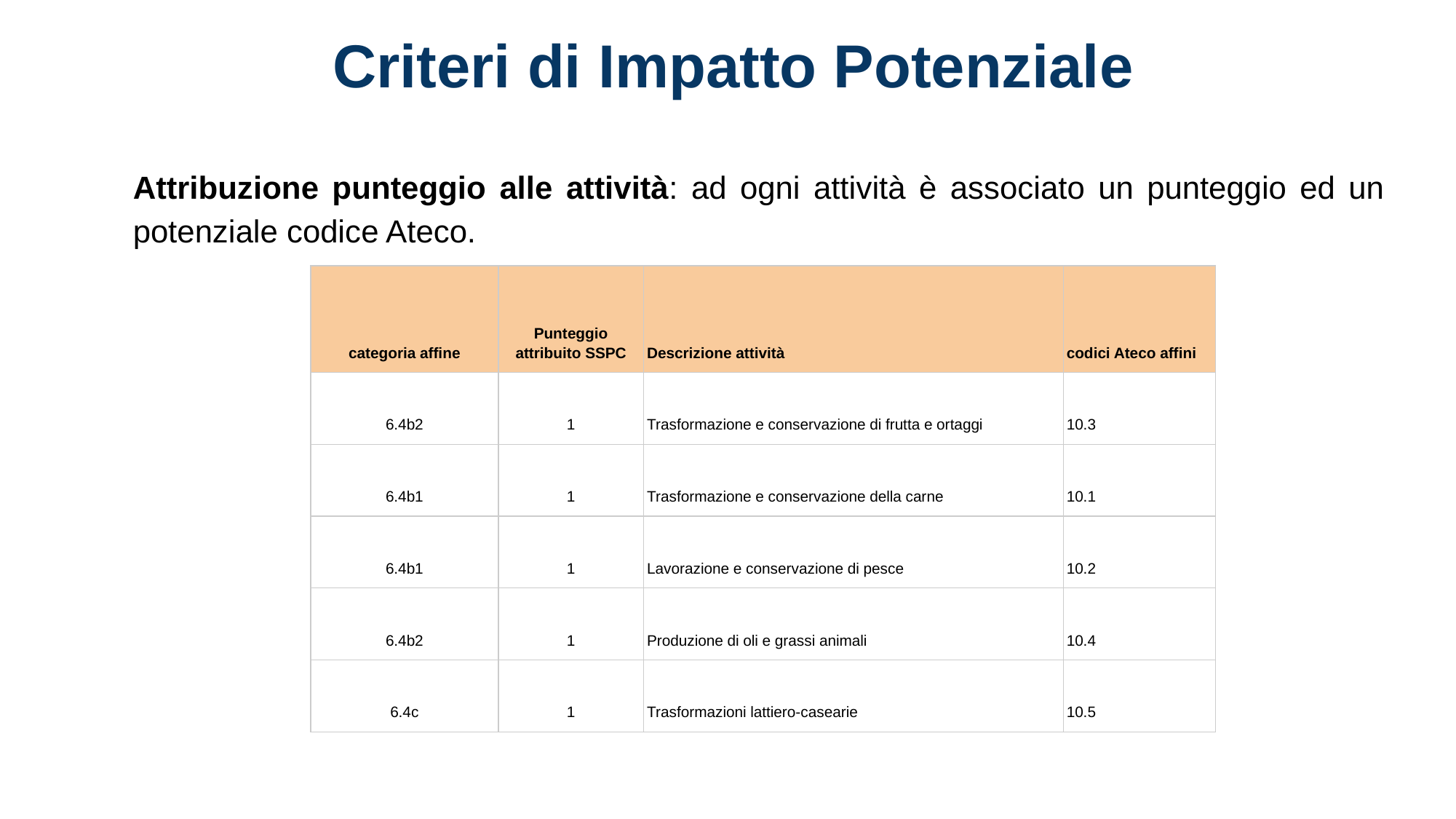

Criteri di Impatto Potenziale
Attribuzione punteggio alle attività: ad ogni attività è associato un punteggio ed un potenziale codice Ateco.

| categoria affine | Punteggio attribuito SSPC | Descrizione attività | codici Ateco affini |
| --- | --- | --- | --- |
| 6.4b2 | 1 | Trasformazione e conservazione di frutta e ortaggi | 10.3 |
| 6.4b1 | 1 | Trasformazione e conservazione della carne | 10.1 |
| 6.4b1 | 1 | Lavorazione e conservazione di pesce | 10.2 |
| 6.4b2 | 1 | Produzione di oli e grassi animali | 10.4 |
| 6.4c | 1 | Trasformazioni lattiero-casearie | 10.5 |